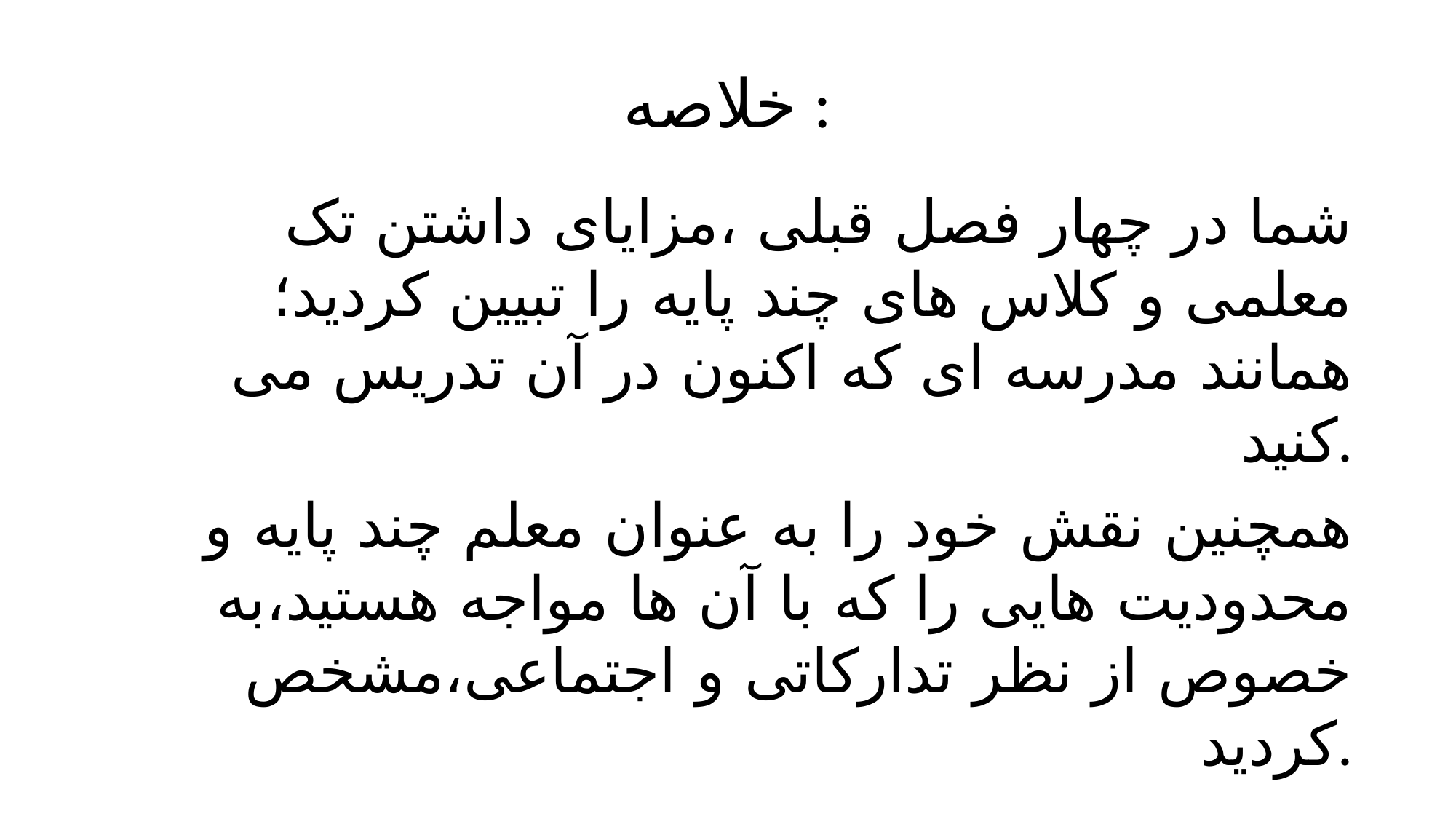

# خلاصه :
شما در چهار فصل قبلی ،مزایای داشتن تک معلمی و کلاس های چند پایه را تبیین کردید؛همانند مدرسه ای که اکنون در آن تدریس می کنید.
همچنین نقش خود را به عنوان معلم چند پایه و محدودیت هایی را که با آن ها مواجه هستید،به خصوص از نظر تدارکاتی و اجتماعی،مشخص کردید.